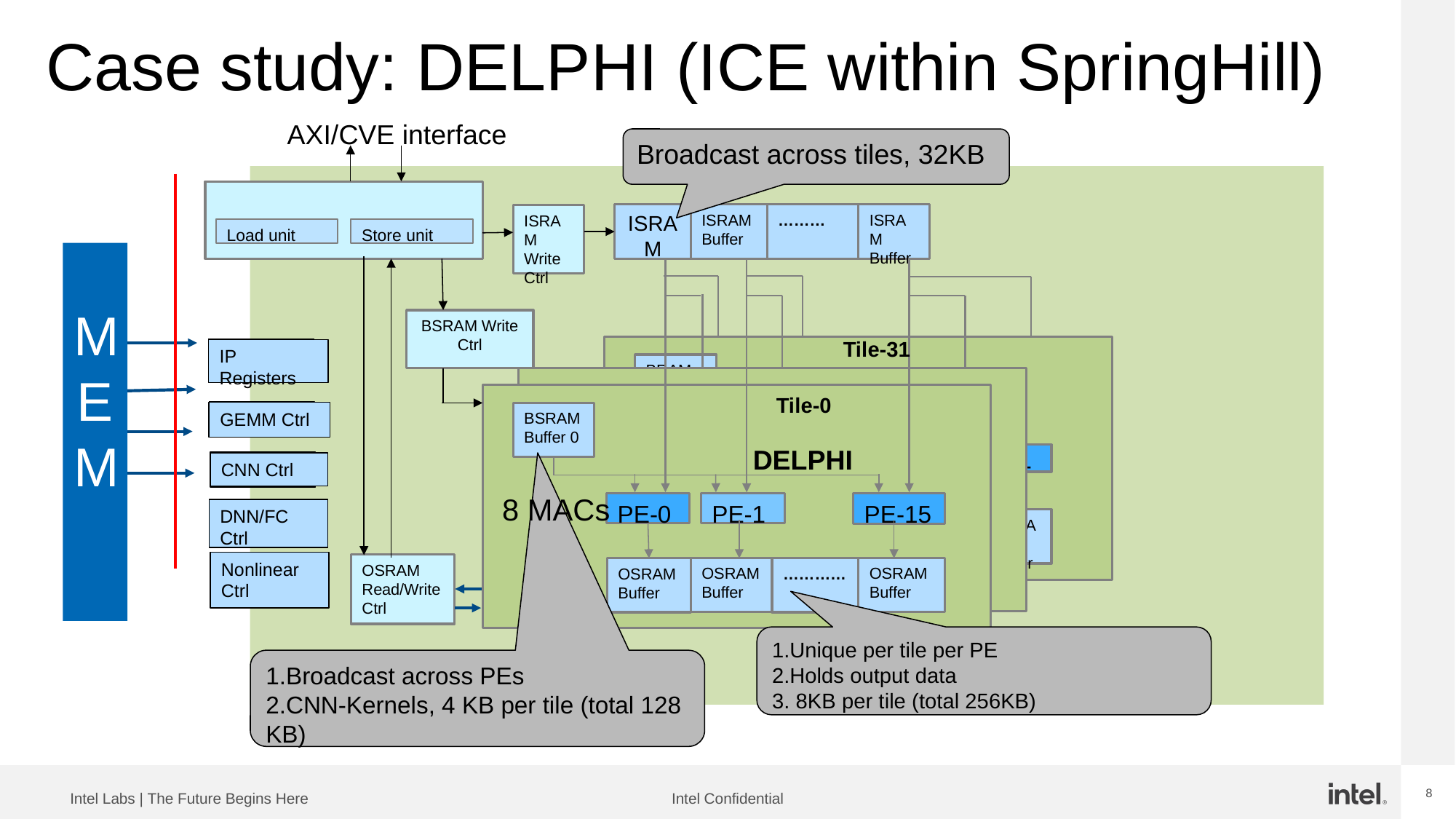

# Case study: DELPHI (ICE within SpringHill)
AXI/CVE interface

………
ISRAM
Buffer
ISRAM
Buffer
ISRAM
ISRAM
Write
Ctrl
Store unit
Load unit
BSRAM Write
Ctrl
Tile-31

BRAM
Buffer 0
PE-0
PE-1
PE-N
OSRAM
Buffer
OSRAM
Buffer
OSRAM
Buffer
IP Registers
IP Registers
IP Registers

BRAM
Buffer 0
PE-0
PE-1
PE-7
OSRAM
Buffer
OSRAM
Buffer
OSRAM
Buffer

BSRAM
Buffer 0
PE-0
PE-1
PE-15
OSRAM
Buffer
OSRAM
Buffer
OSRAM
Buffer
Tile-0
GEMM Ctrl
GEMM Ctrl
GEMM Ctrl
CNN Ctrl
CNN Ctrl
DNN/FC Ctrl
Nonlinear Ctrl
OSRAM
Read/Write
Ctrl
…………
Broadcast across tiles, 32KB

MEM

DELPHI
8 MACs
1.Unique per tile per PE
2.Holds output data
3. 8KB per tile (total 256KB)
1.Broadcast across PEs
2.CNN-Kernels, 4 KB per tile (total 128 KB)